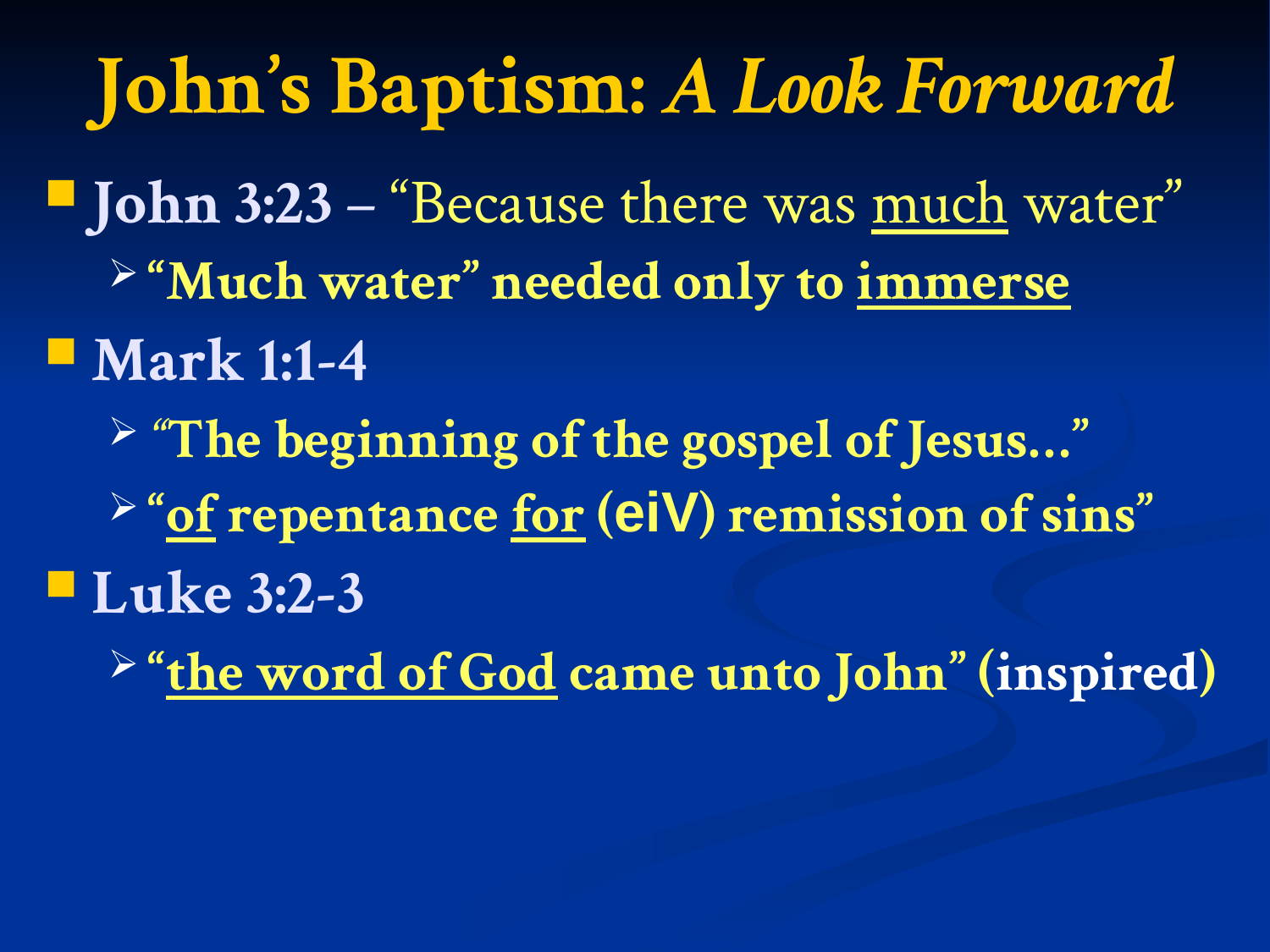

# John’s Baptism: A Look Forward
John 3:23 – “Because there was much water”
“Much water” needed only to immerse
Mark 1:1-4
“The beginning of the gospel of Jesus…”
“of repentance for (eiV) remission of sins”
Luke 3:2-3
“the word of God came unto John” (inspired)